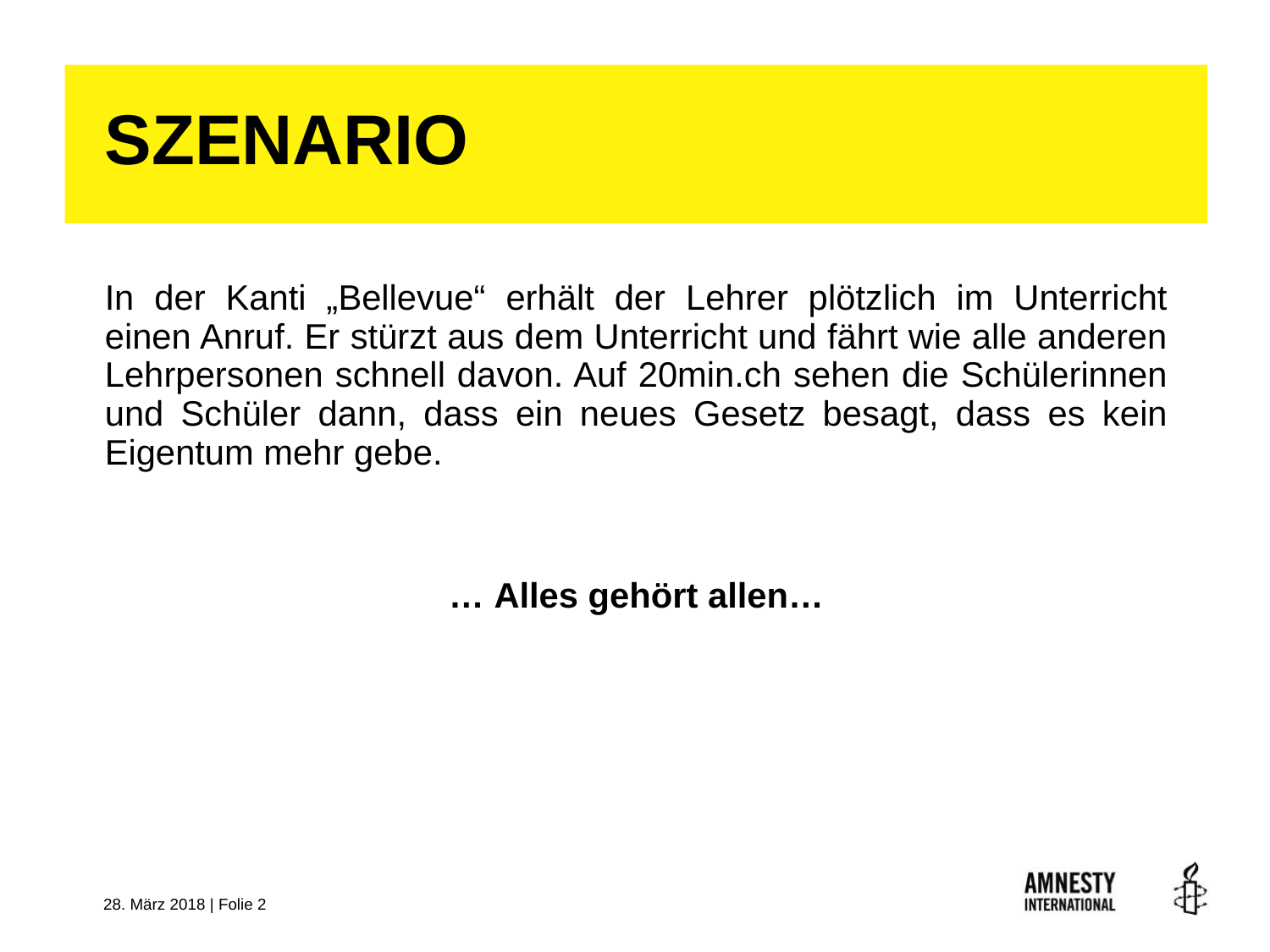

# SZENARIO
In der Kanti „Bellevue“ erhält der Lehrer plötzlich im Unterricht einen Anruf. Er stürzt aus dem Unterricht und fährt wie alle anderen Lehrpersonen schnell davon. Auf 20min.ch sehen die Schülerinnen und Schüler dann, dass ein neues Gesetz besagt, dass es kein Eigentum mehr gebe.

… Alles gehört allen…
28. März 2018 | Folie 2